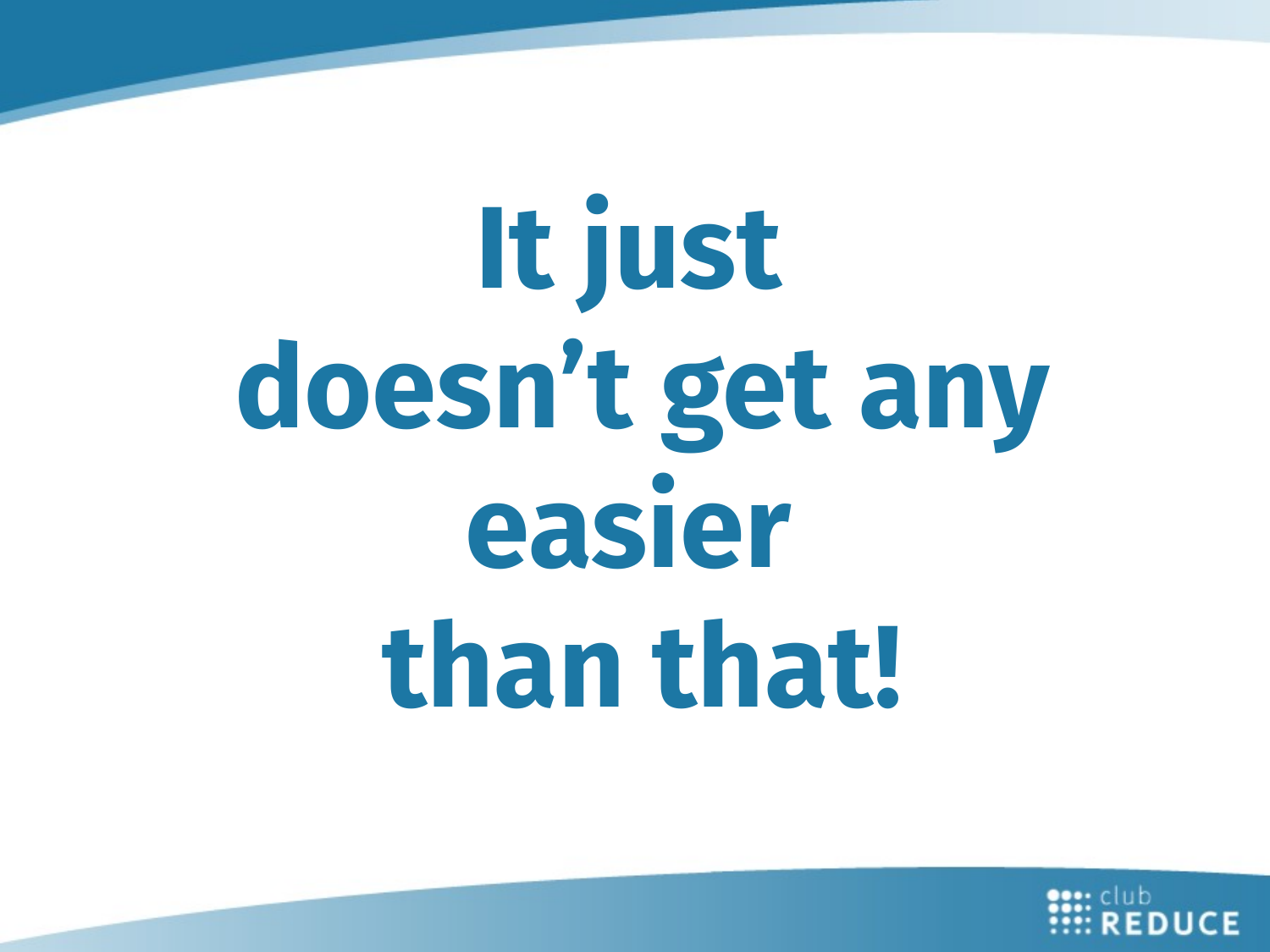

# It just doesn’t get any easier than that!